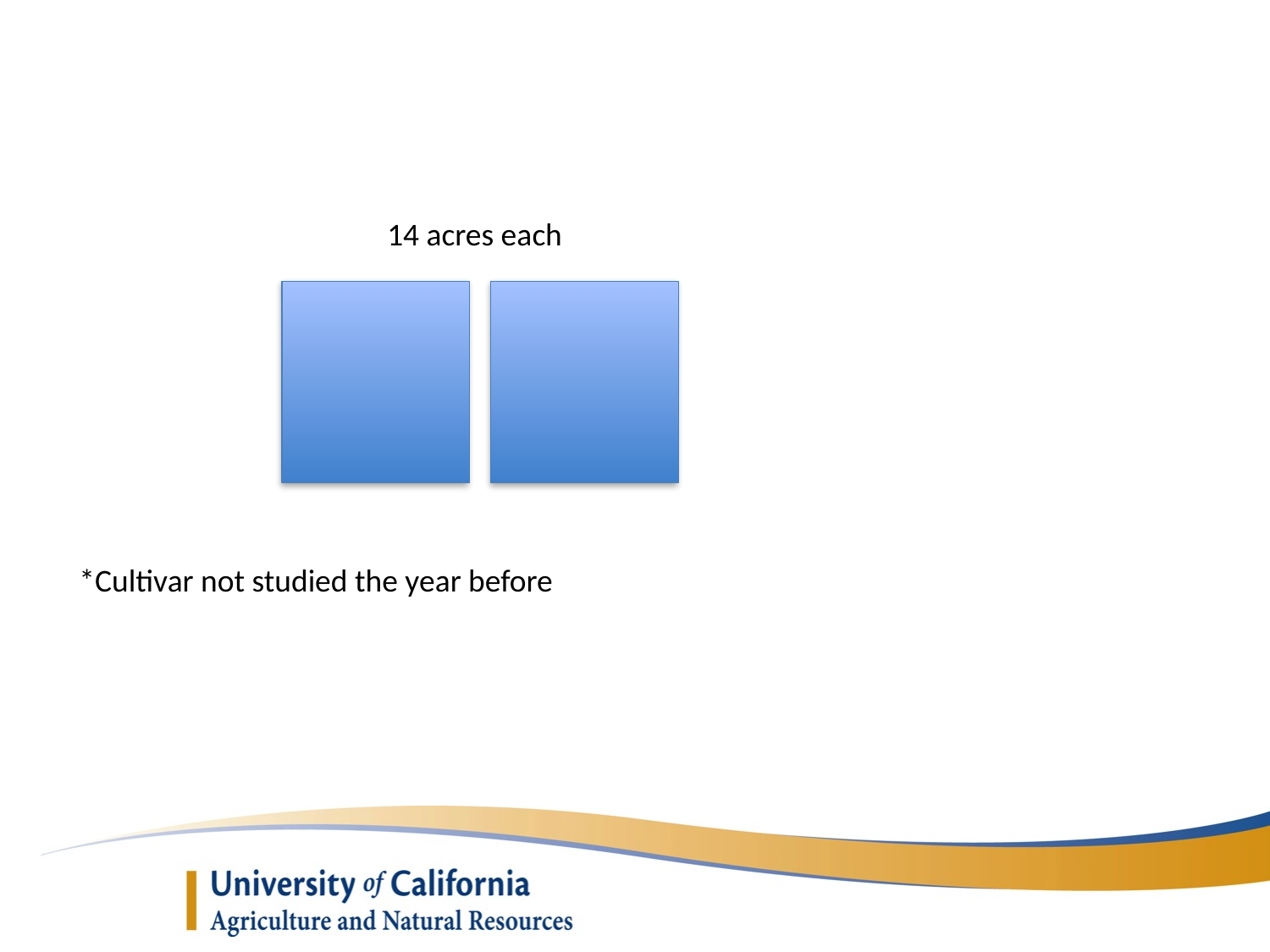

#
14 acres each

*Cultivar not studied the year before